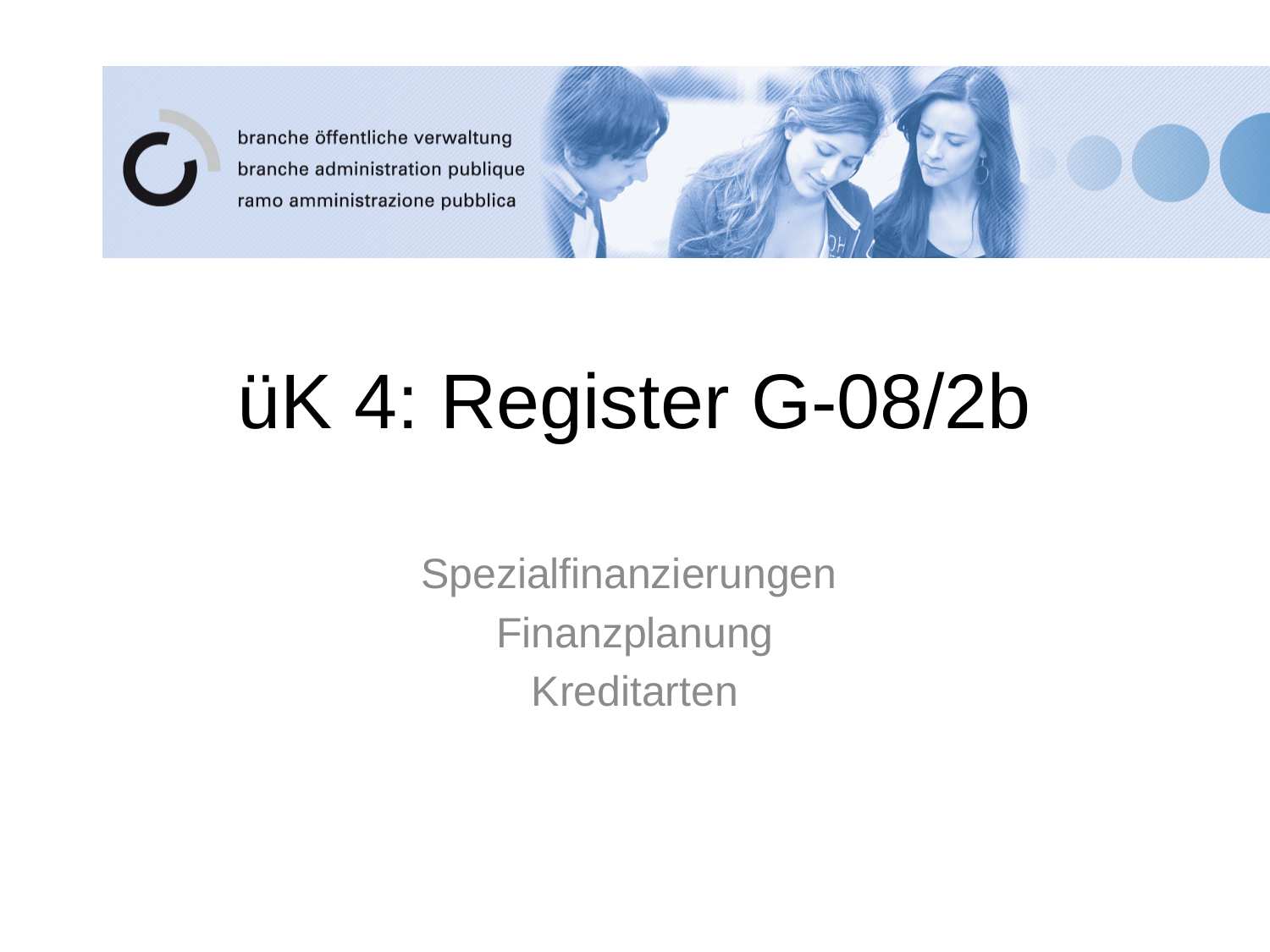

# üK 4: Register G-08/2b
Spezialfinanzierungen
Finanzplanung
Kreditarten